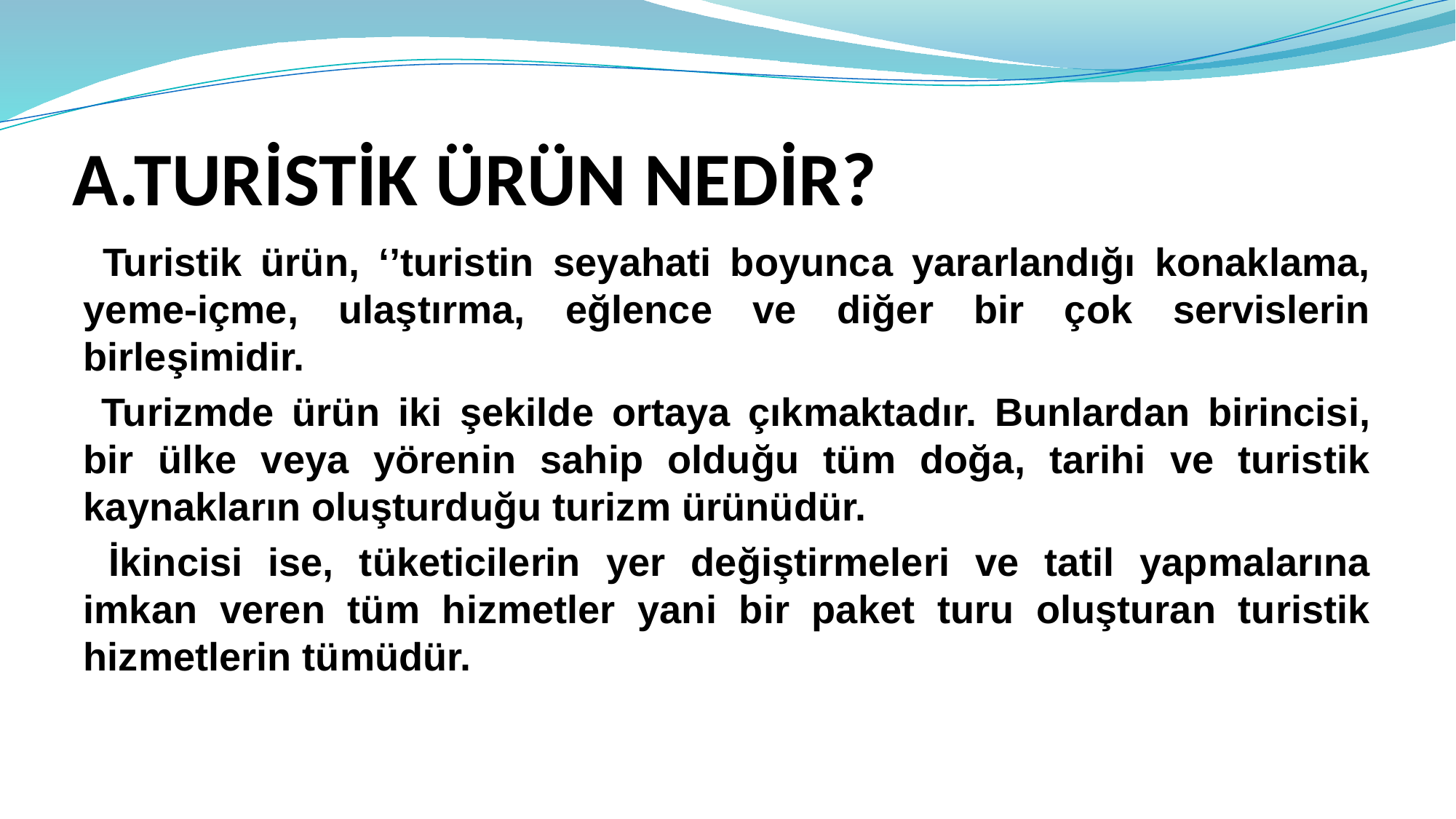

# A.TURİSTİK ÜRÜN NEDİR?
 Turistik ürün, ‘’turistin seyahati boyunca yararlandığı konaklama, yeme-içme, ulaştırma, eğlence ve diğer bir çok servislerin birleşimidir.
 Turizmde ürün iki şekilde ortaya çıkmaktadır. Bunlardan birincisi, bir ülke veya yörenin sahip olduğu tüm doğa, tarihi ve turistik kaynakların oluşturduğu turizm ürünüdür.
 İkincisi ise, tüketicilerin yer değiştirmeleri ve tatil yapmalarına imkan veren tüm hizmetler yani bir paket turu oluşturan turistik hizmetlerin tümüdür.